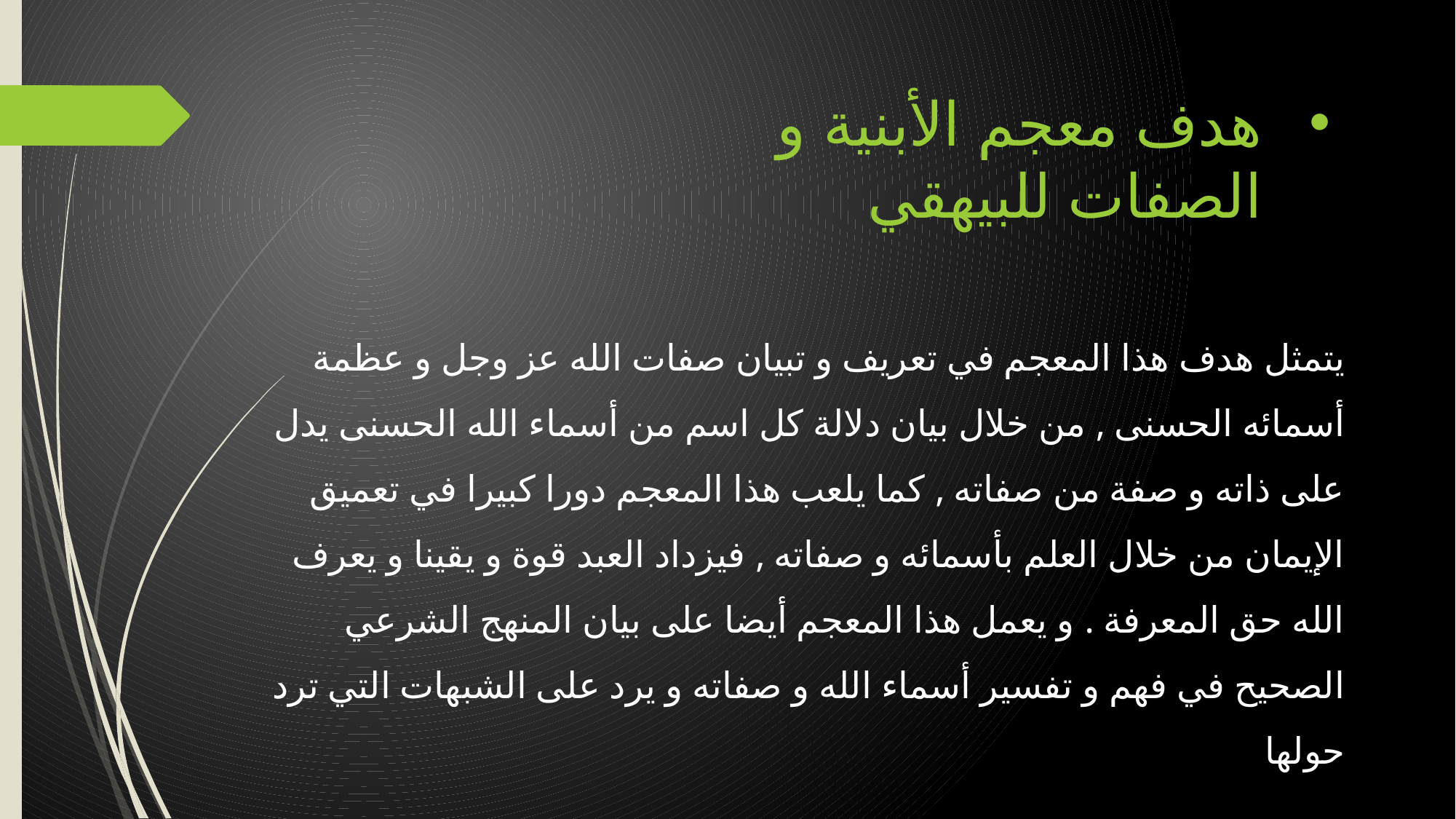

هدف معجم الأبنية و الصفات للبيهقي
يتمثل هدف هذا المعجم في تعريف و تبيان صفات الله عز وجل و عظمة أسمائه الحسنى , من خلال بيان دلالة كل اسم من أسماء الله الحسنى يدل على ذاته و صفة من صفاته , كما يلعب هذا المعجم دورا كبيرا في تعميق الإيمان من خلال العلم بأسمائه و صفاته , فيزداد العبد قوة و يقينا و يعرف الله حق المعرفة . و يعمل هذا المعجم أيضا على بيان المنهج الشرعي الصحيح في فهم و تفسير أسماء الله و صفاته و يرد على الشبهات التي ترد حولها